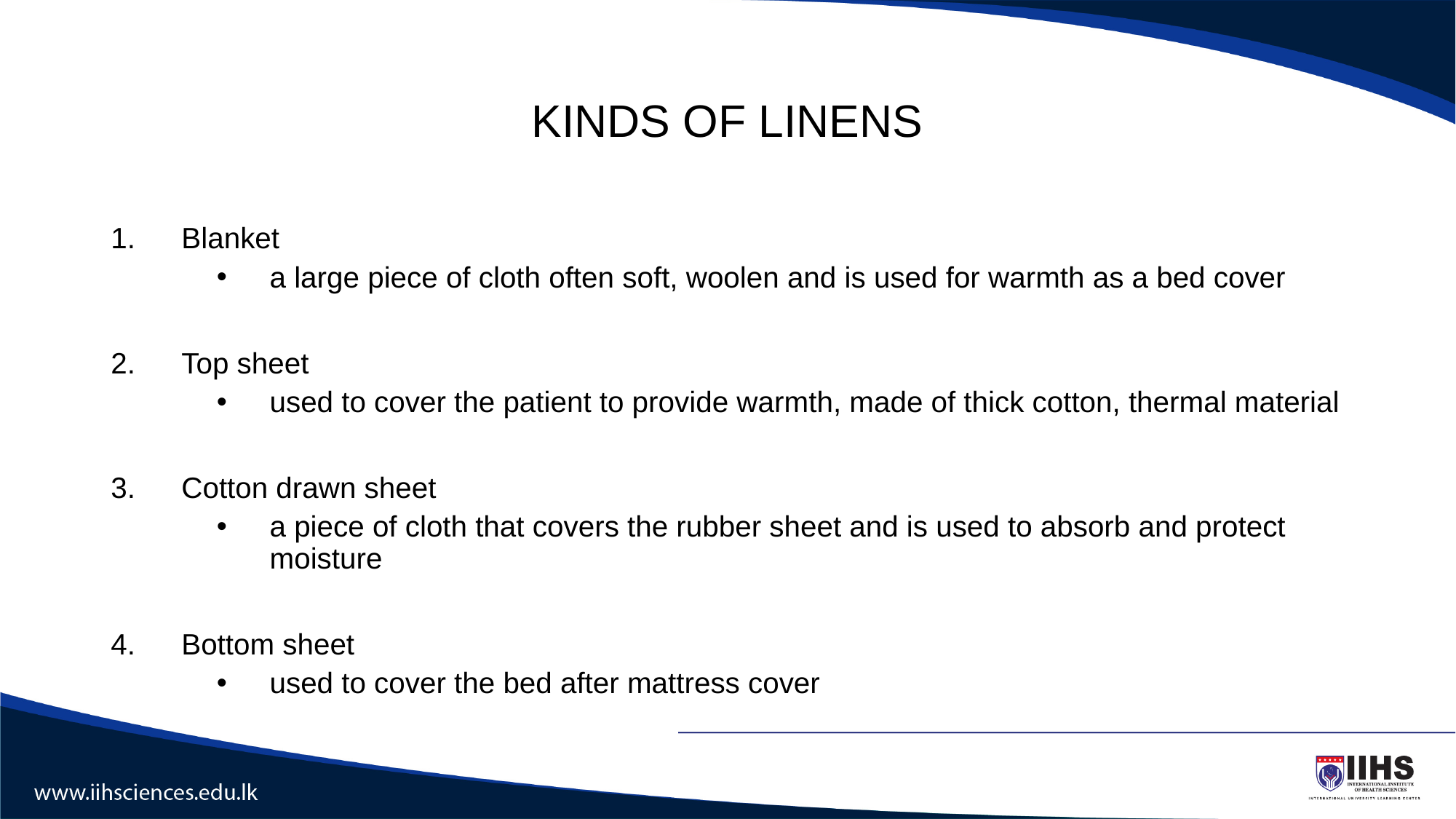

# KINDS OF LINENS
Blanket
a large piece of cloth often soft, woolen and is used for warmth as a bed cover

Top sheet
used to cover the patient to provide warmth, made of thick cotton, thermal material

Cotton drawn sheet
a piece of cloth that covers the rubber sheet and is used to absorb and protect moisture

Bottom sheet
used to cover the bed after mattress cover